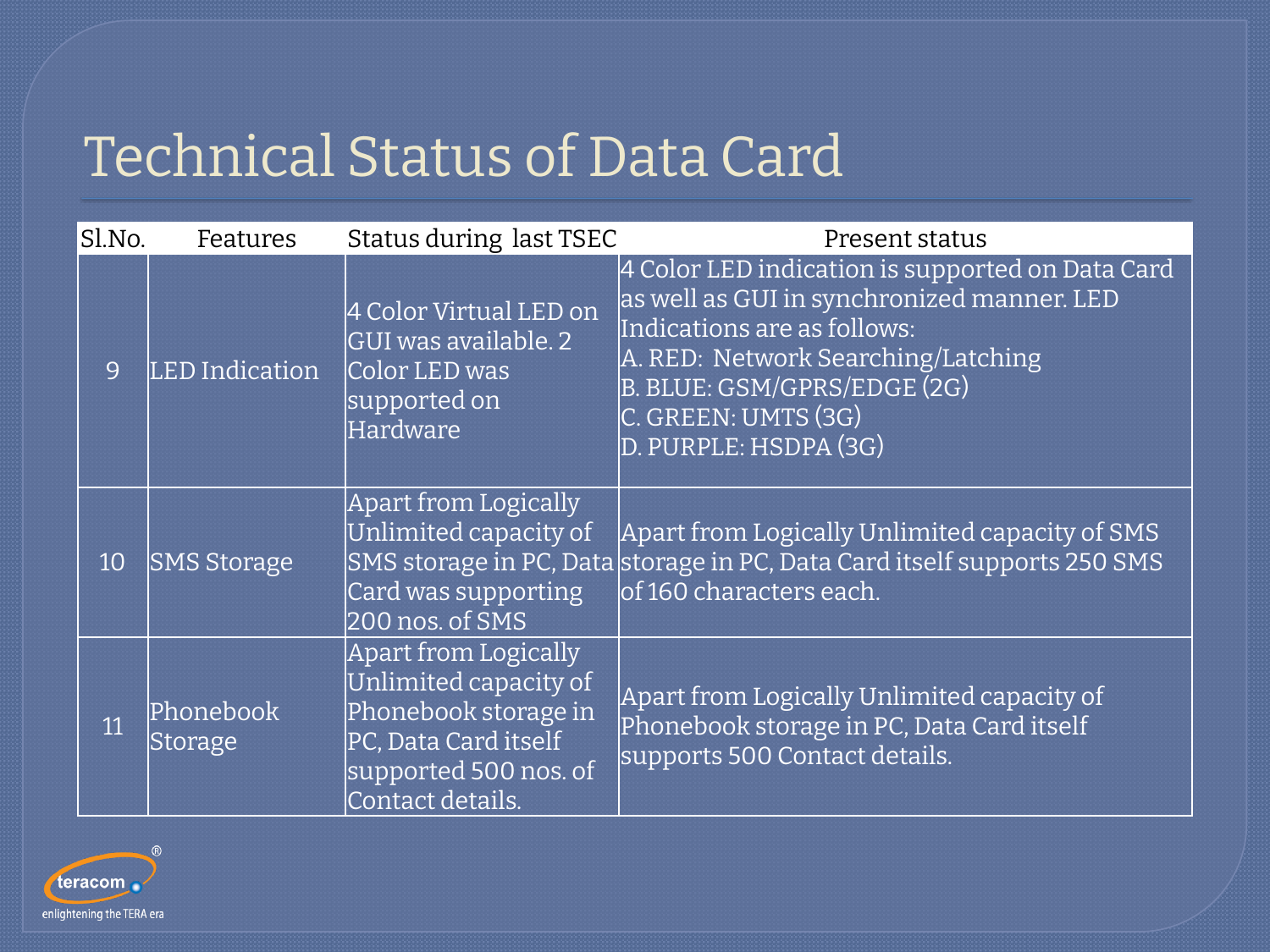

# Technical Status of Data Card
| Sl.No. | Features | Status during last TSEC | Present status |
| --- | --- | --- | --- |
| 9 | LED Indication | 4 Color Virtual LED on GUI was available. 2 Color LED was supported on Hardware | 4 Color LED indication is supported on Data Card as well as GUI in synchronized manner. LED Indications are as follows: A. RED: Network Searching/Latching B. BLUE: GSM/GPRS/EDGE (2G) C. GREEN: UMTS (3G) D. PURPLE: HSDPA (3G) |
| 10 | SMS Storage | Apart from Logically Unlimited capacity of SMS storage in PC, Data Card was supporting 200 nos. of SMS | Apart from Logically Unlimited capacity of SMS storage in PC, Data Card itself supports 250 SMS of 160 characters each. |
| 11 | Phonebook Storage | Apart from Logically Unlimited capacity of Phonebook storage in PC, Data Card itself supported 500 nos. of Contact details. | Apart from Logically Unlimited capacity of Phonebook storage in PC, Data Card itself supports 500 Contact details. |